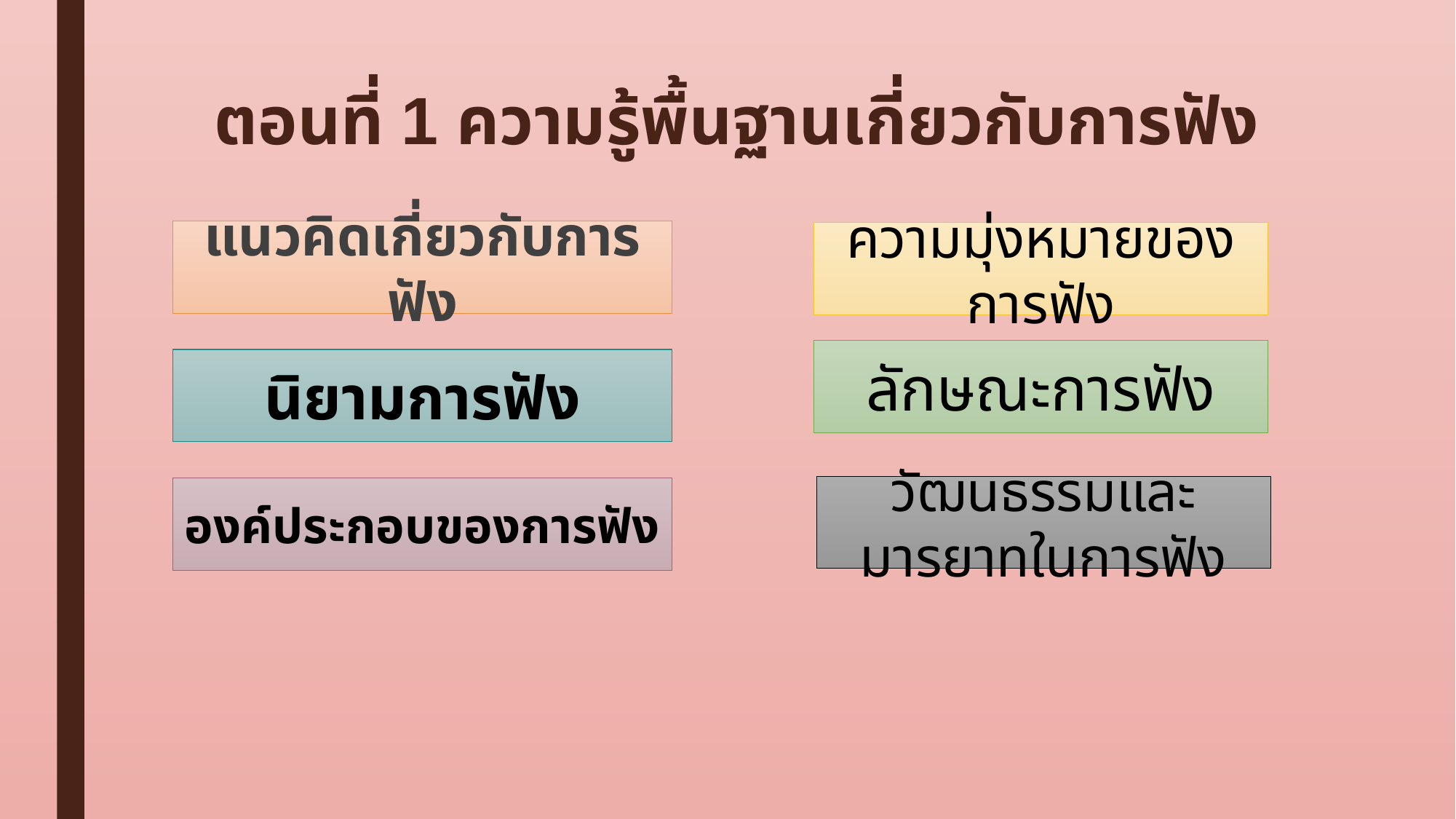

# ตอนที่ 1 ความรู้พื้นฐานเกี่ยวกับการฟัง
แนวคิดเกี่ยวกับการฟัง
ความมุ่งหมายของการฟัง
ลักษณะการฟัง
นิยามการฟัง
วัฒนธรรมและมารยาทในการฟัง
องค์ประกอบของการฟัง